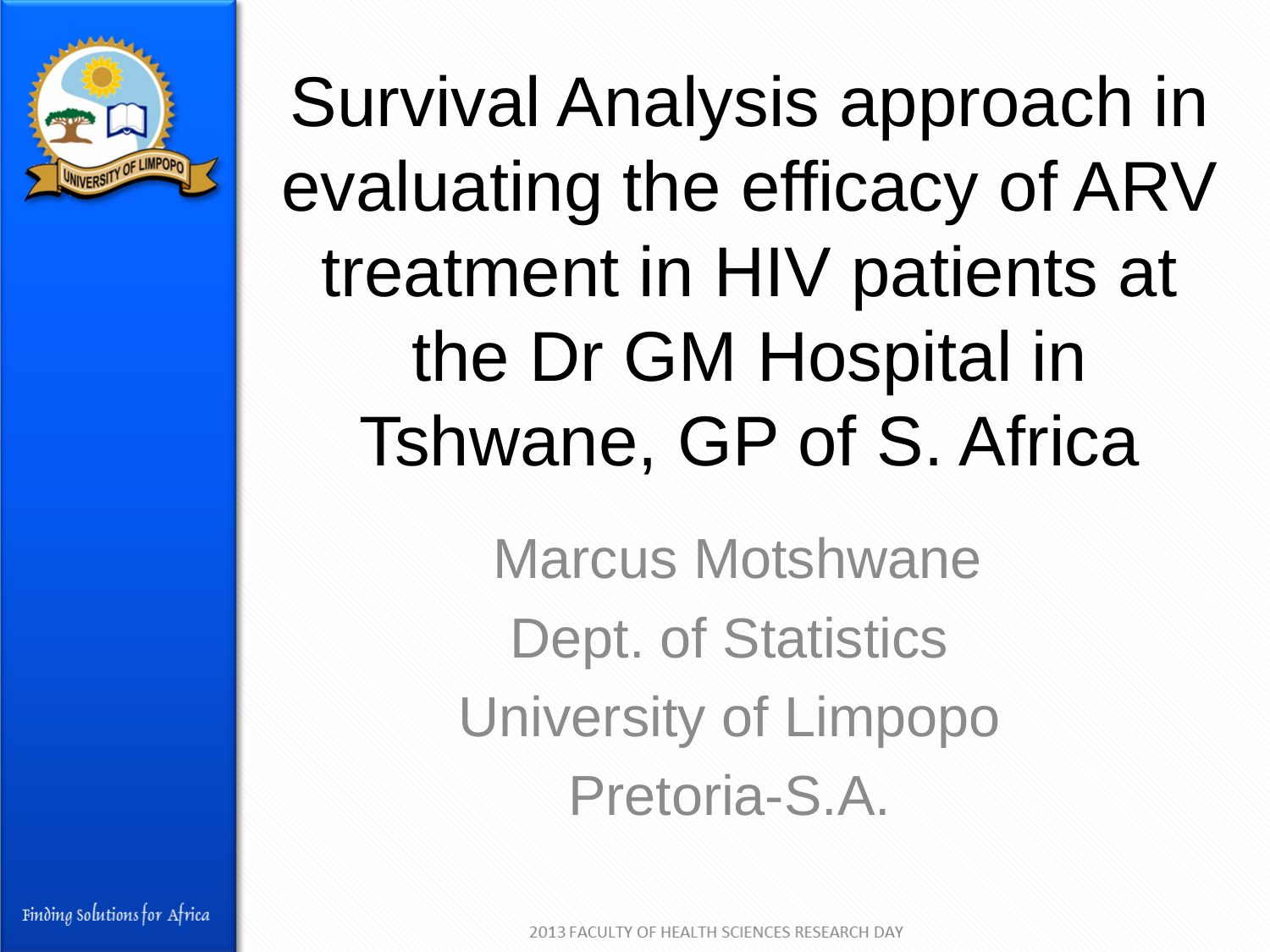

# Survival Analysis approach in evaluating the efficacy of ARV treatment in HIV patients at the Dr GM Hospital in Tshwane, GP of S. Africa
 Marcus Motshwane
Dept. of Statistics
University of Limpopo
Pretoria-S.A.